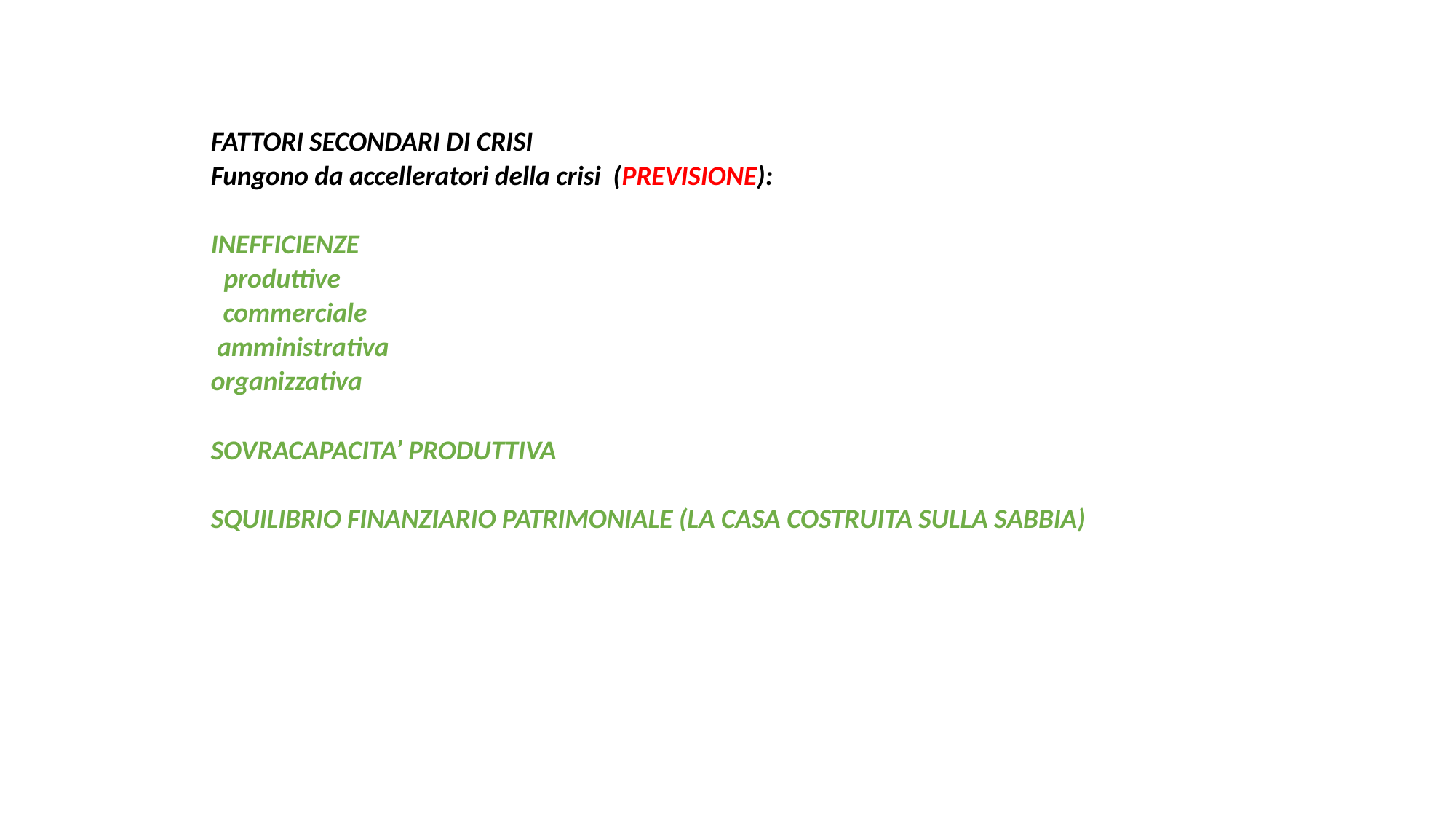

FATTORI SECONDARI DI CRISI
Fungono da accelleratori della crisi  (PREVISIONE):

INEFFICIENZE
	produttive
  commerciale
 amministrativa
organizzativa

SOVRACAPACITA’ PRODUTTIVA

SQUILIBRIO FINANZIARIO PATRIMONIALE (LA CASA COSTRUITA SULLA SABBIA)